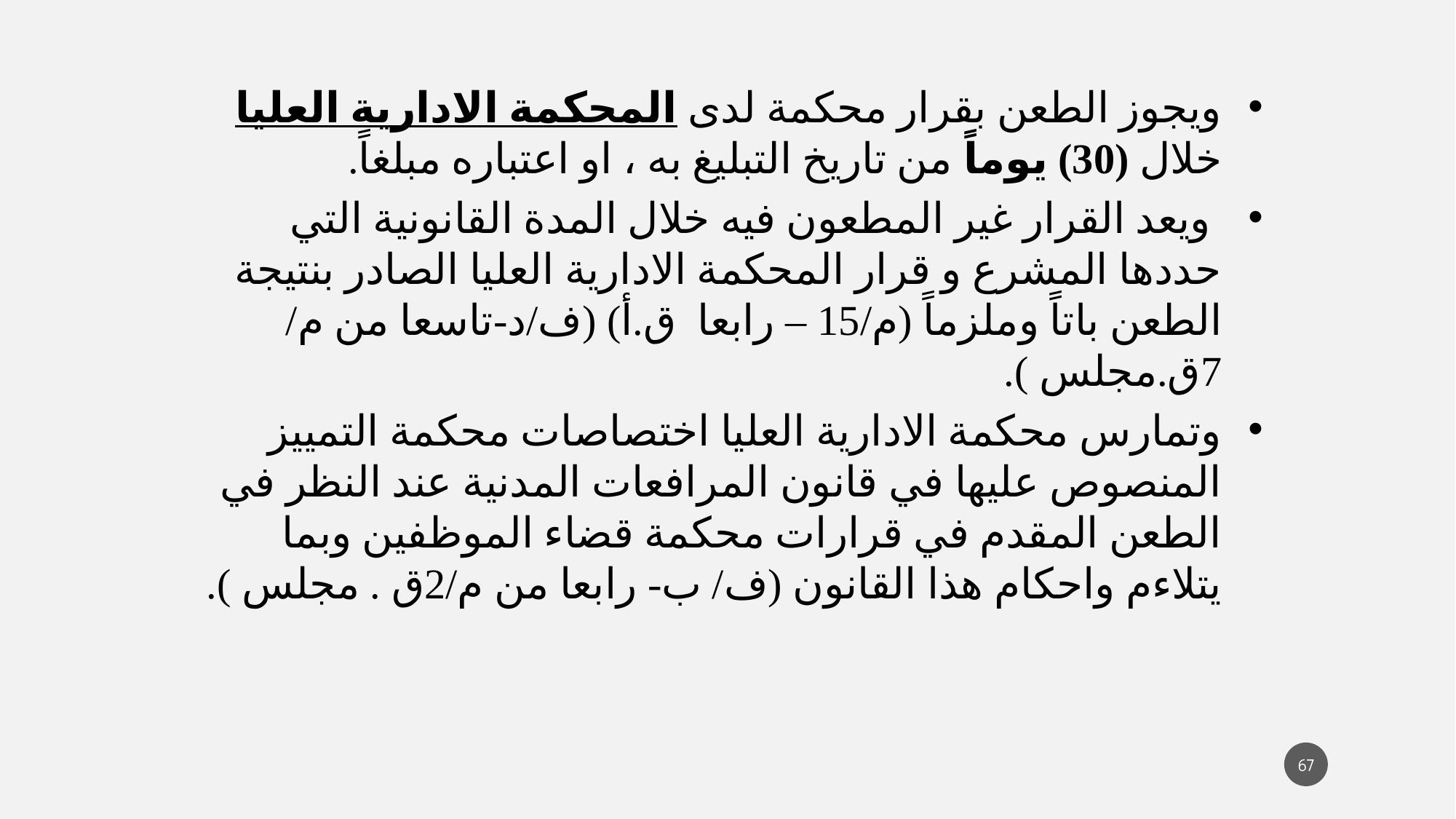

ويجوز الطعن بقرار محكمة لدى المحكمة الادارية العليا خلال (30) يوماً من تاريخ التبليغ به ، او اعتباره مبلغاً.
 ويعد القرار غير المطعون فيه خلال المدة القانونية التي حددها المشرع و قرار المحكمة الادارية العليا الصادر بنتيجة الطعن باتاً وملزماً (م/15 – رابعا  ق.أ) (ف/د-تاسعا من م/ 7ق.مجلس ).
وتمارس محكمة الادارية العليا اختصاصات محكمة التمييز المنصوص عليها في قانون المرافعات المدنية عند النظر في الطعن المقدم في قرارات محكمة قضاء الموظفين وبما يتلاءم واحكام هذا القانون (ف/ ب- رابعا من م/2ق . مجلس ).
67